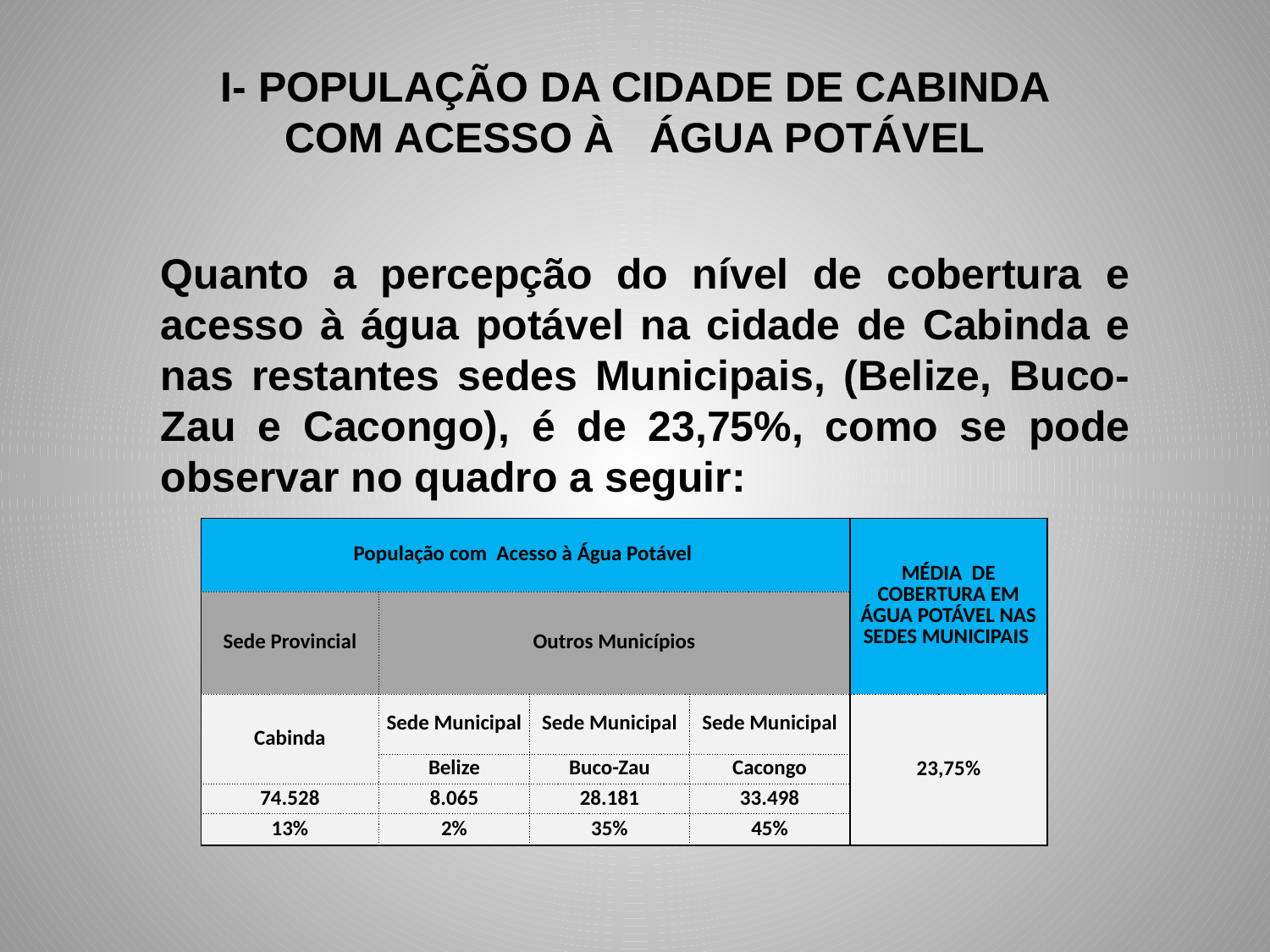

I- POPULAÇÃO DA CIDADE DE CABINDA COM ACESSO À   ÁGUA POTÁVEL
Quanto a percepção do nível de cobertura e acesso à água potável na cidade de Cabinda e nas restantes sedes Municipais, (Belize, Buco-Zau e Cacongo), é de 23,75%, como se pode observar no quadro a seguir:
| População com Acesso à Água Potável |  |  |  | MÉDIA DE COBERTURA EM ÁGUA POTÁVEL NAS SEDES MUNICIPAIS |
| --- | --- | --- | --- | --- |
| Sede Provincial | Outros Municípios |  |  |  |
| Cabinda | Sede Municipal | Sede Municipal | Sede Municipal | 23,75% |
|  | Belize | Buco-Zau | Cacongo |  |
| 74.528 | 8.065 | 28.181 | 33.498 |  |
| 13% | 2% | 35% | 45% |  |